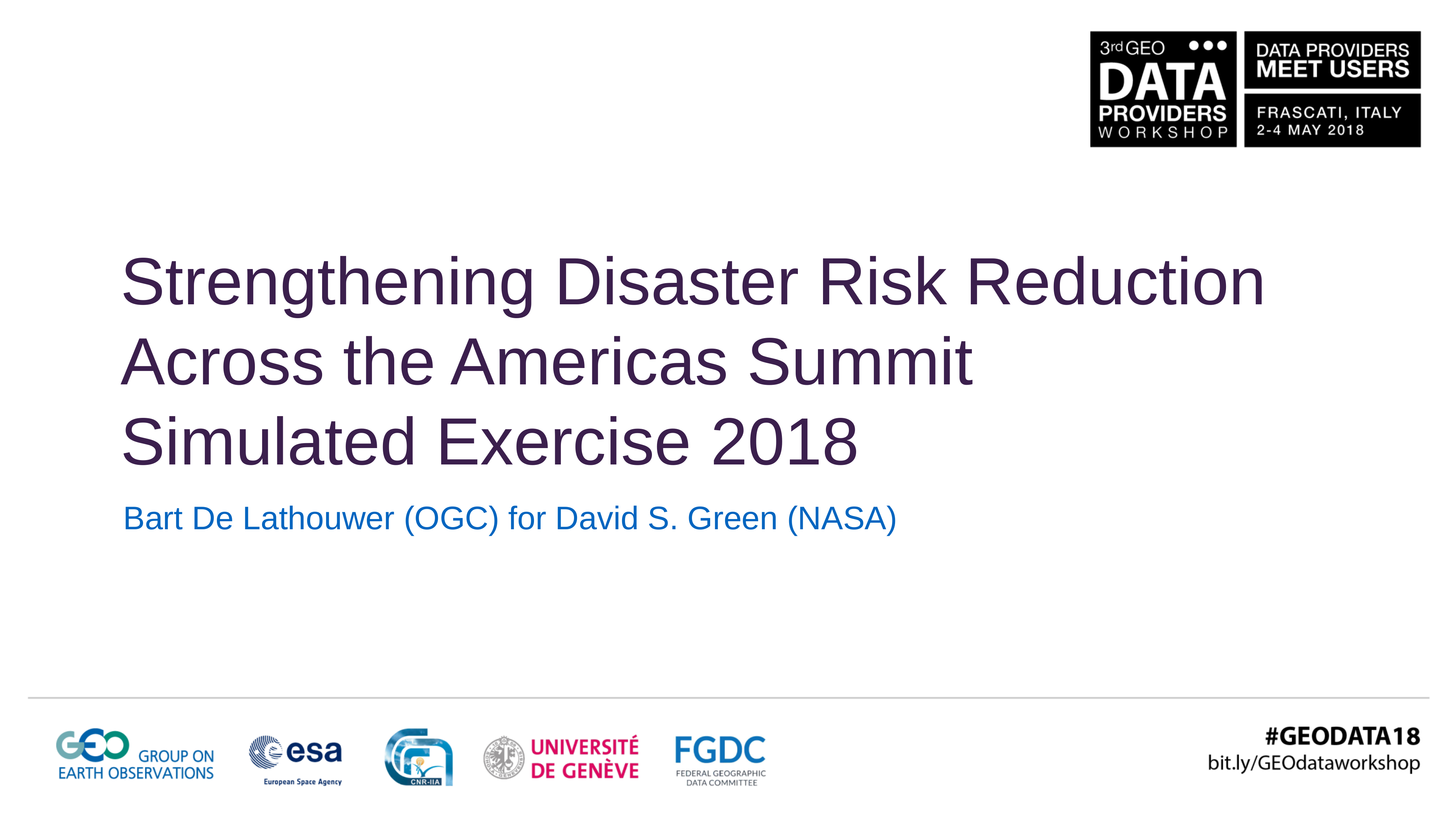

Strengthening Disaster Risk Reduction
Across the Americas Summit
Simulated Exercise 2018
Bart De Lathouwer (OGC) for David S. Green (NASA)